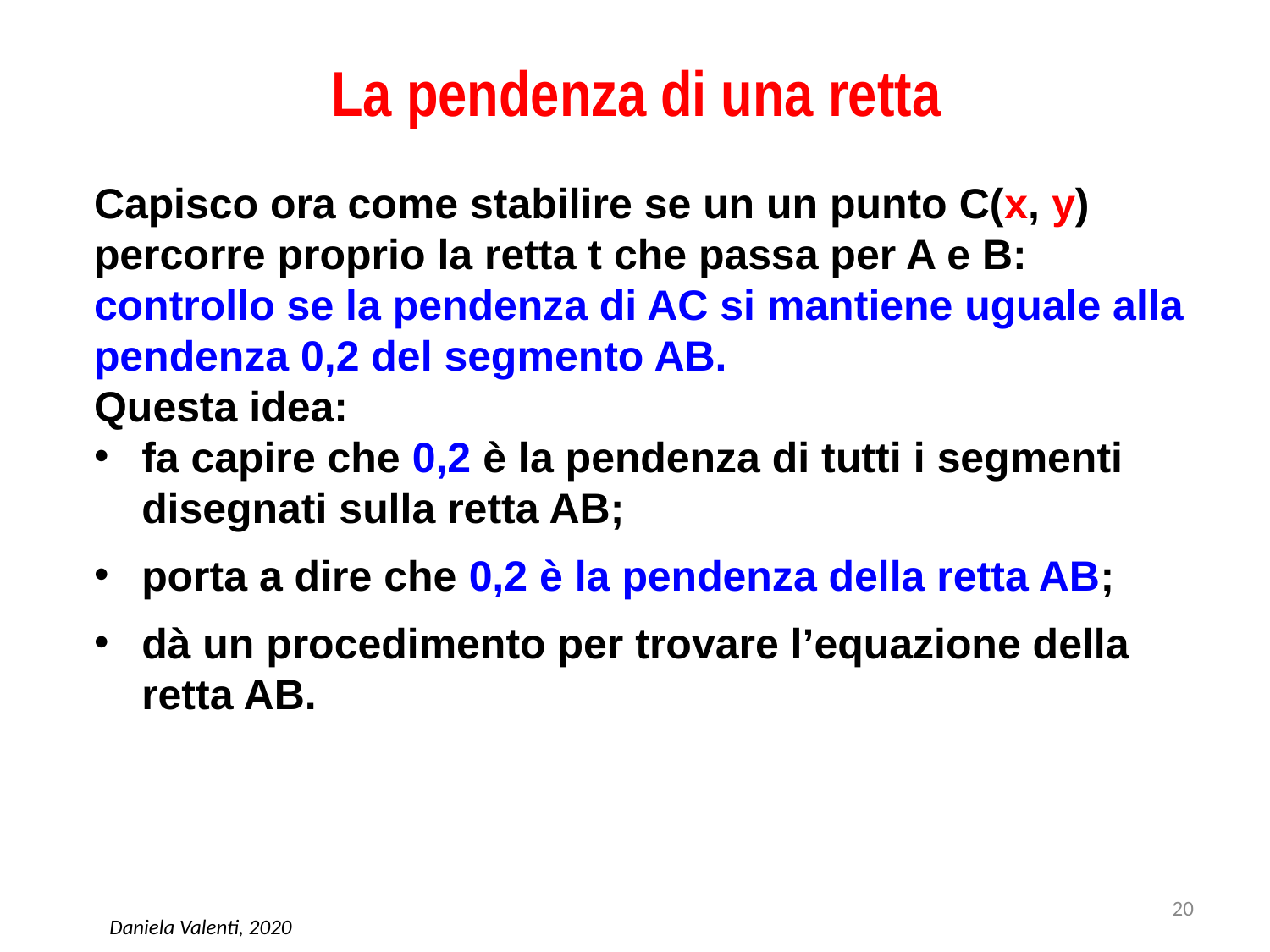

# La pendenza di una retta
Capisco ora come stabilire se un un punto C(x, y) percorre proprio la retta t che passa per A e B:
controllo se la pendenza di AC si mantiene uguale alla pendenza 0,2 del segmento AB.
Questa idea:
fa capire che 0,2 è la pendenza di tutti i segmenti disegnati sulla retta AB;

porta a dire che 0,2 è la pendenza della retta AB;

dà un procedimento per trovare l’equazione della retta AB.
20
Daniela Valenti, 2020